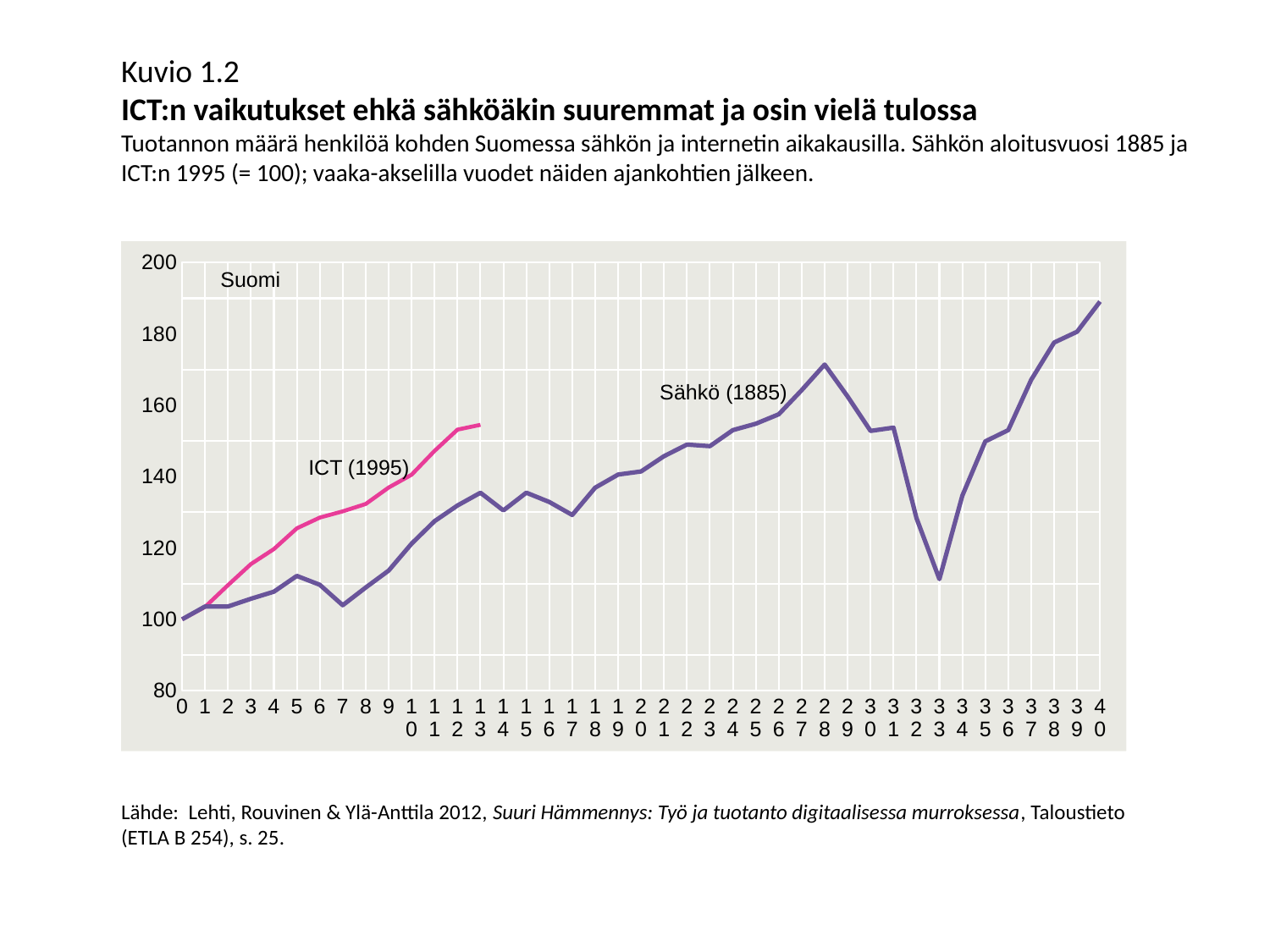

Kuvio 1.2
ICT:n vaikutukset ehkä sähköäkin suuremmat ja osin vielä tulossa
Tuotannon määrä henkilöä kohden Suomessa sähkön ja internetin aikakausilla. Sähkön aloitusvuosi 1885 ja ICT:n 1995 (= 100); vaaka-akselilla vuodet näiden ajankohtien jälkeen.

### Chart

| Category | Sähkö (1885) | ICT (1995) |
|---|---|---|
| 0 | 100.0 | 100.0 |
| 1 | 103.59584672687383 | 103.47503842693133 |
| 2 | 103.59873874609262 | 109.57871069822114 |
| 3 | 105.77136926384463 | 115.49263016116625 |
| 4 | 107.74502973084535 | 119.70018625359971 |
| 5 | 112.16764069393945 | 125.50477422397057 |
| 6 | 109.67825394850405 | 128.52352061599154 |
| 7 | 103.95187760483735 | 130.27437017908784 |
| 8 | 108.90756793042058 | 132.33180137056885 |
| 9 | 113.66064964275392 | 136.95706858670408 |
| 10 | 121.21194810289164 | 140.55116863628174 |
| 11 | 127.51011660533256 | 147.21486306377403 |
| 12 | 131.91656302429823 | 153.18994880817436 |
| 13 | 135.49048666526048 | 154.53617544915423 |
| 14 | 130.5191575851929 | None |
| 15 | 135.51343836720403 | None |
| 16 | 132.88986039865586 | None |
| 17 | 129.24515348827384 | None |
| 18 | 136.91927054667067 | None |
| 19 | 140.59019539201577 | None |
| 20 | 141.47036015632622 | None |
| 21 | 145.73475991330628 | None |
| 22 | 148.99650795326843 | None |
| 23 | 148.54573984695134 | None |
| 24 | 153.04250181647382 | None |
| 25 | 154.84108939140435 | None |
| 26 | 157.4957339858859 | None |
| 27 | 164.25883607195976 | None |
| 28 | 171.4279912622489 | None |
| 29 | 162.489478627773 | None |
| 30 | 152.82924970228717 | None |
| 31 | 153.7518606076526 | None |
| 32 | 128.39929108283917 | None |
| 33 | 111.25484633569742 | None |
| 34 | 134.68085864825775 | None |
| 35 | 149.8933416034149 | None |
| 36 | 153.05464199685292 | None |
| 37 | 167.15126341294572 | None |
| 38 | 177.61113407382626 | None |
| 39 | 180.6361158797043 | None |
| 40 | 189.09524381936936 | None |
Suomi
Sähkö (1885)
ICT (1995)
Lähde:  Lehti, Rouvinen & Ylä-Anttila 2012, Suuri Hämmennys: Työ ja tuotanto digitaalisessa murroksessa, Taloustieto
(ETLA B 254), s. 25.